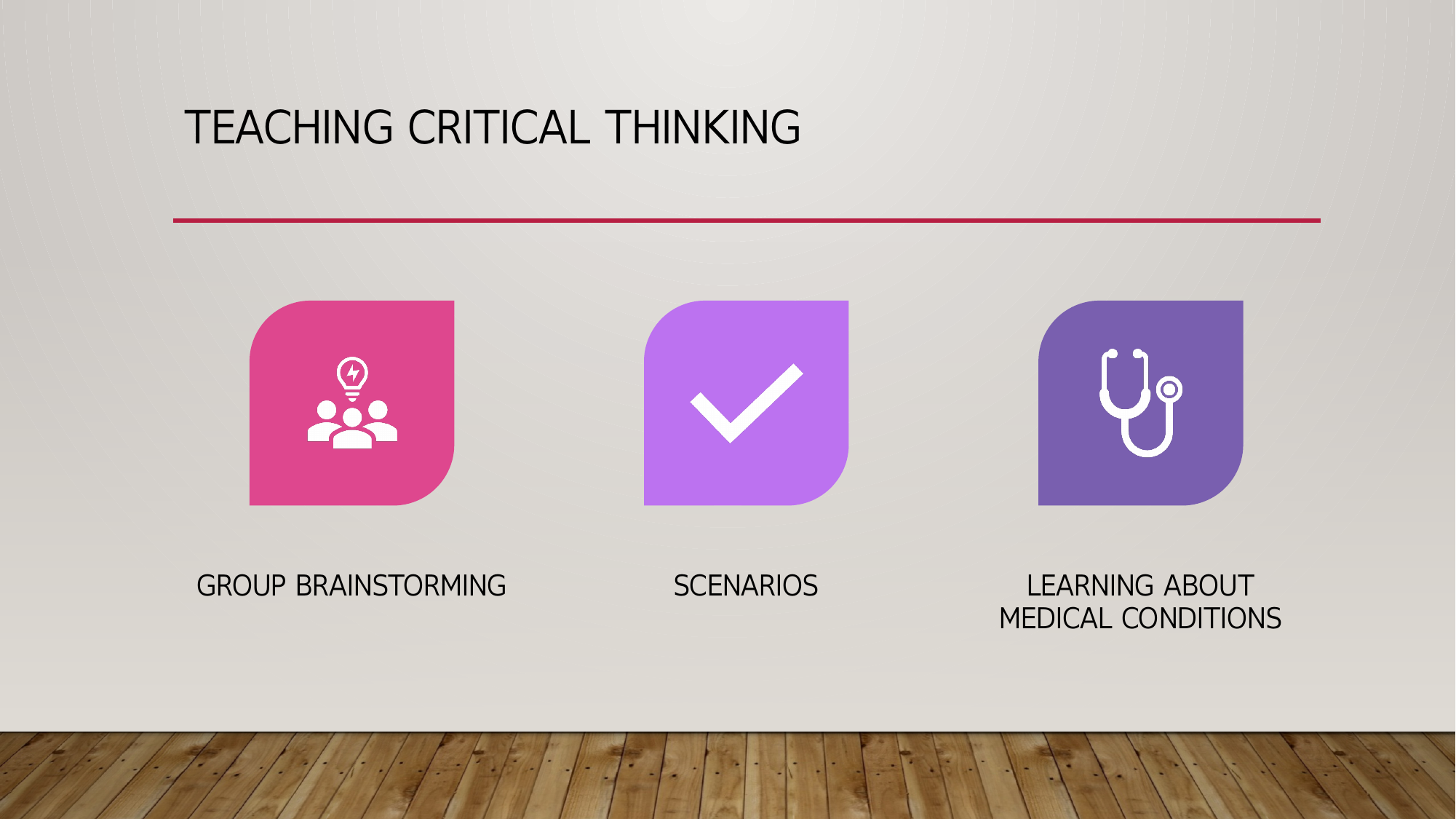

# Teaching Critical thinking
Group brainstorming
Scenarios
Learning about medical conditions